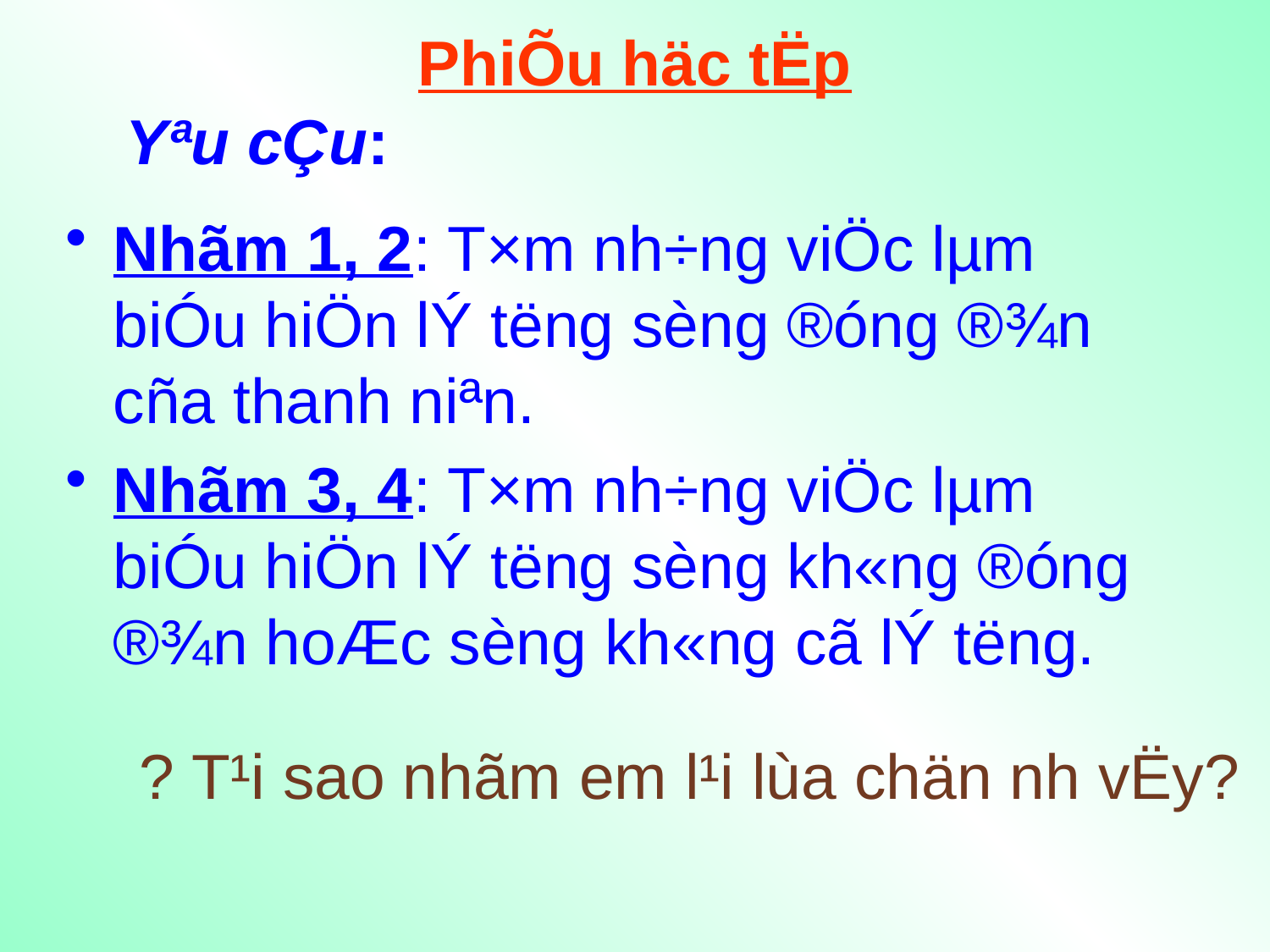

# PhiÕu häc tËp
Yªu cÇu:
Nhãm 1, 2: T×m nh÷ng viÖc lµm biÓu hiÖn lÝ t­ëng sèng ®óng ®¾n cña thanh niªn.
Nhãm 3, 4: T×m nh÷ng viÖc lµm biÓu hiÖn lÝ t­ëng sèng kh«ng ®óng ®¾n hoÆc sèng kh«ng cã lÝ t­ëng.
? T¹i sao nhãm em l¹i lùa chän nh­ vËy?